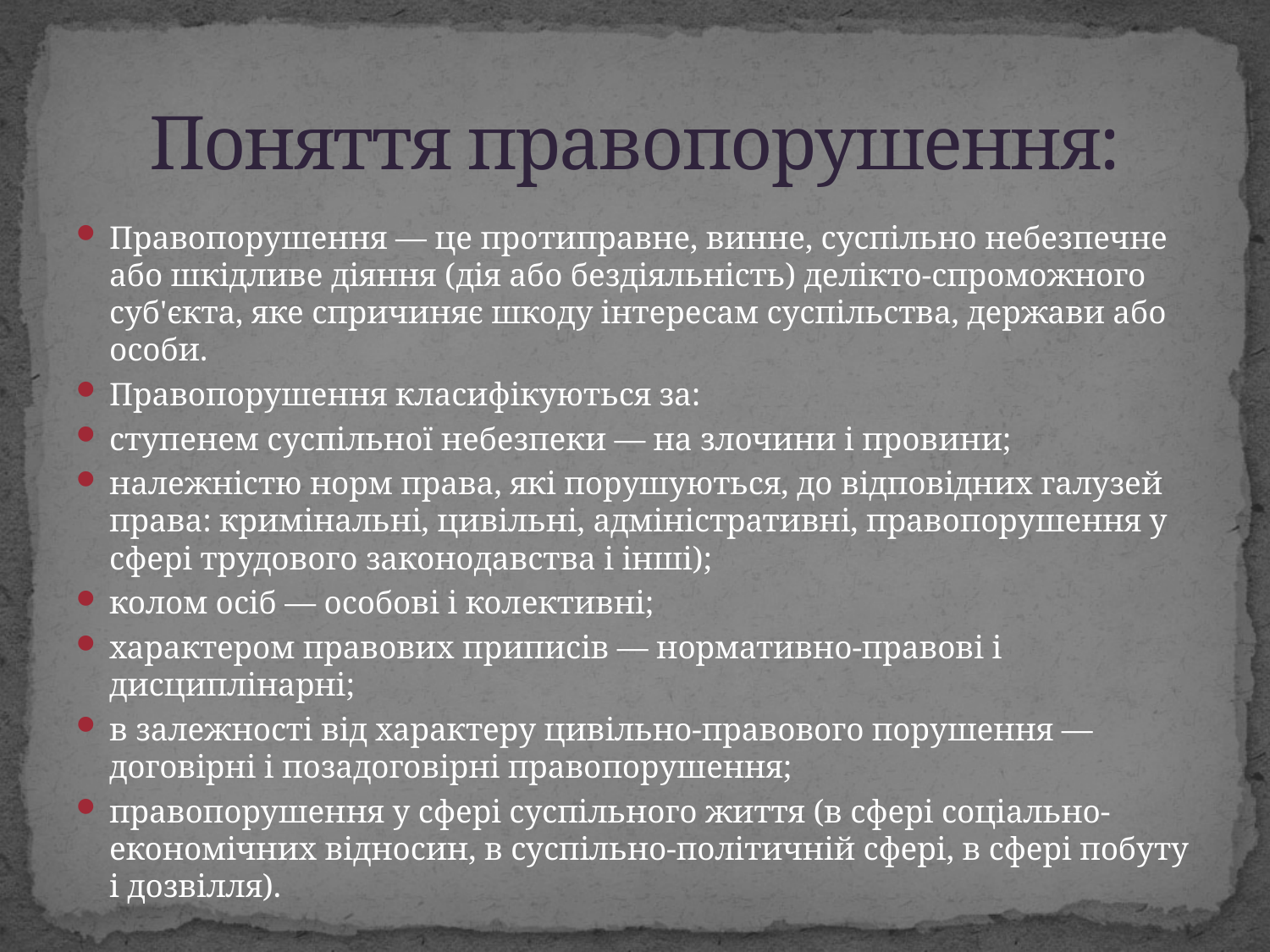

# Поняття правопорушення:
Правопорушення — це протиправне, винне, суспільно небезпечне або шкідливе діяння (дія або бездіяльність) делікто-спроможного суб'єкта, яке спричиняє шкоду інтересам суспільства, держави або особи.
Правопорушення класифікуються за:
ступенем суспільної небезпеки — на злочини і провини;
належністю норм права, які порушуються, до відповідних галузей права: кримінальні, цивільні, адміністративні, правопорушення у сфері трудового законодавства і інші);
колом осіб — особові і колективні;
характером правових приписів — нормативно-правові і дисциплінарні;
в залежності від характеру цивільно-правового порушення — договірні і позадоговірні правопорушення;
правопорушення у сфері суспільного життя (в сфері соціально-економічних відносин, в суспільно-політичній сфері, в сфері побуту і дозвілля).